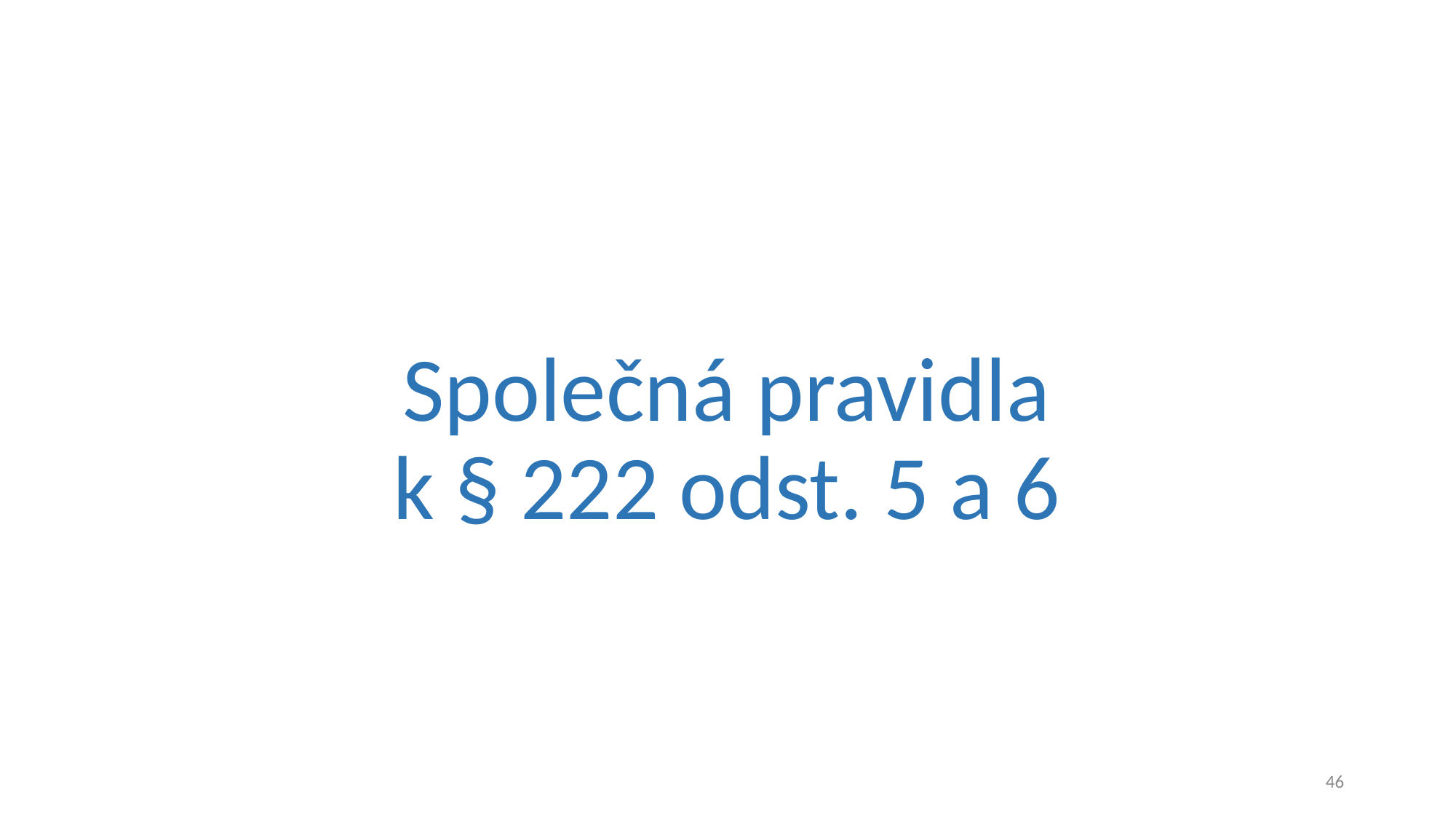

# Společná pravidla k § 222 odst. 5 a 6

46